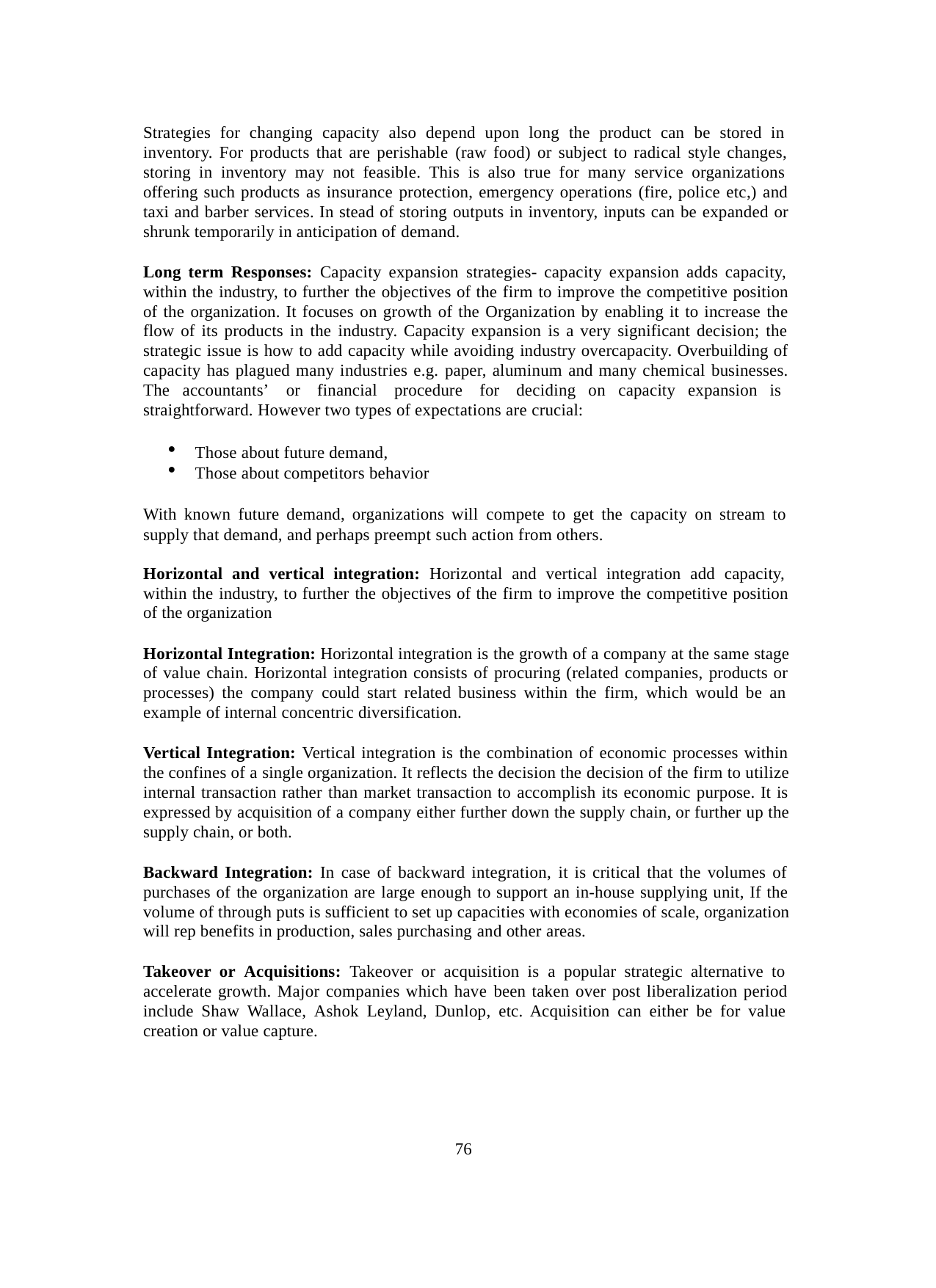

Strategies for changing capacity also depend upon long the product can be stored in  inventory. For products that are perishable (raw food) or subject to radical style changes,  storing in inventory may not feasible. This is also true for many service organizations  offering such products as insurance protection, emergency operations (fire, police etc,) and  taxi and barber services. In stead of storing outputs in inventory, inputs can be expanded or  shrunk temporarily in anticipation of demand.

Long term Responses: Capacity expansion strategies- capacity expansion adds capacity,  within the industry, to further the objectives of the firm to improve the competitive position  of the organization. It focuses on growth of the Organization by enabling it to increase the  flow of its products in the industry. Capacity expansion is a very significant decision; the  strategic issue is how to add capacity while avoiding industry overcapacity. Overbuilding of  capacity has plagued many industries e.g. paper, aluminum and many chemical businesses.  The accountants’ or financial procedure for deciding on capacity expansion is  straightforward. However two types of expectations are crucial:

Those about future demand,
Those about competitors behavior

With known future demand, organizations will compete to get the capacity on stream to  supply that demand, and perhaps preempt such action from others.

Horizontal and vertical integration: Horizontal and vertical integration add capacity,  within the industry, to further the objectives of the firm to improve the competitive position  of the organization

Horizontal Integration: Horizontal integration is the growth of a company at the same stage  of value chain. Horizontal integration consists of procuring (related companies, products or  processes) the company could start related business within the firm, which would be an  example of internal concentric diversification.

Vertical Integration: Vertical integration is the combination of economic processes within  the confines of a single organization. It reflects the decision the decision of the firm to utilize  internal transaction rather than market transaction to accomplish its economic purpose. It is  expressed by acquisition of a company either further down the supply chain, or further up the  supply chain, or both.

Backward Integration: In case of backward integration, it is critical that the volumes of  purchases of the organization are large enough to support an in-house supplying unit, If the  volume of through puts is sufficient to set up capacities with economies of scale, organization  will rep benefits in production, sales purchasing and other areas.

Takeover or Acquisitions: Takeover or acquisition is a popular strategic alternative to  accelerate growth. Major companies which have been taken over post liberalization period  include Shaw Wallace, Ashok Leyland, Dunlop, etc. Acquisition can either be for value  creation or value capture.
76